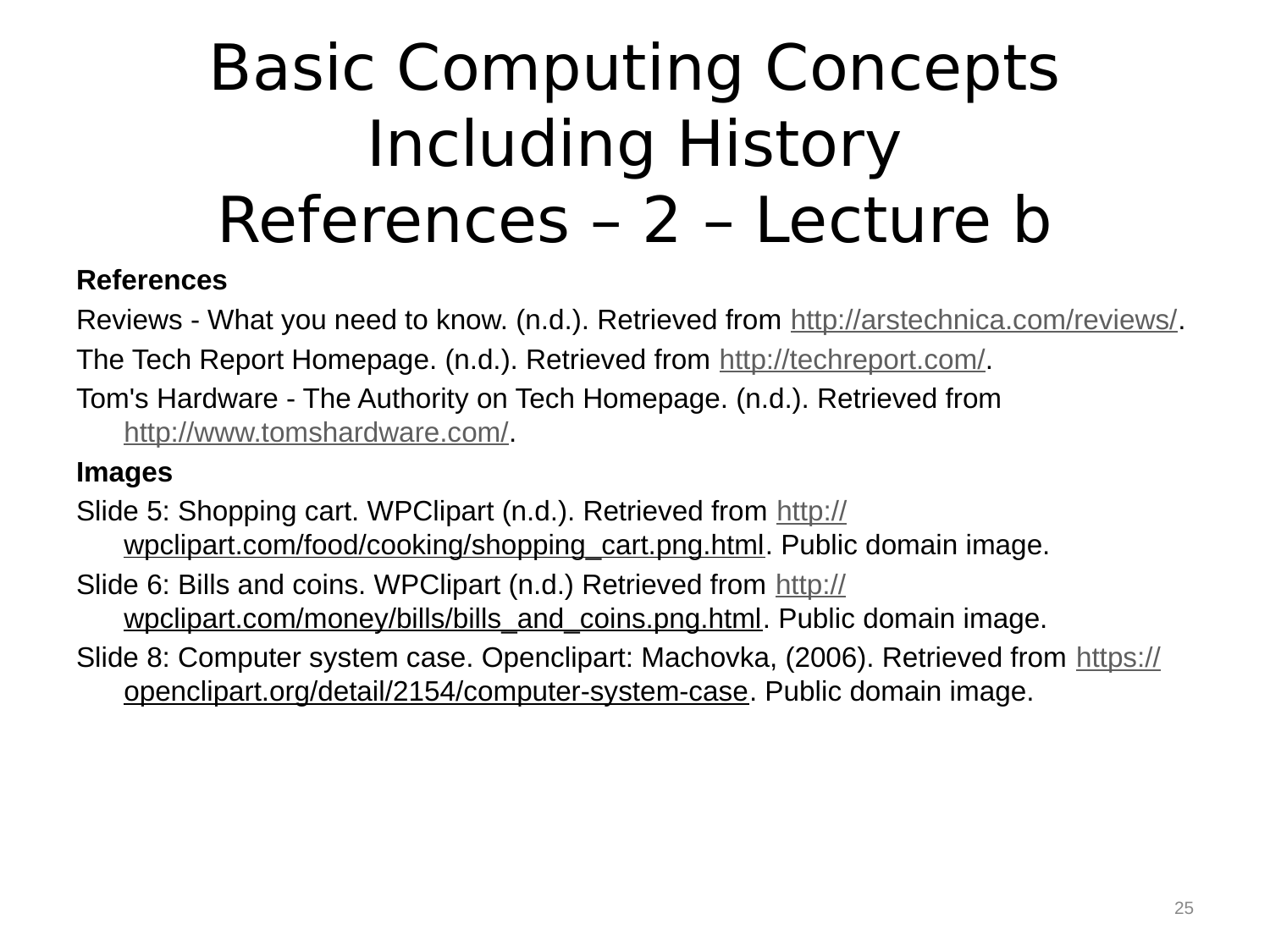

# Basic Computing Concepts Including History References – 2 – Lecture b
References
Reviews - What you need to know. (n.d.). Retrieved from http://arstechnica.com/reviews/.
The Tech Report Homepage. (n.d.). Retrieved from http://techreport.com/.
Tom's Hardware - The Authority on Tech Homepage. (n.d.). Retrieved from http://www.tomshardware.com/.
Images
Slide 5: Shopping cart. WPClipart (n.d.). Retrieved from http://wpclipart.com/food/cooking/shopping_cart.png.html. Public domain image.
Slide 6: Bills and coins. WPClipart (n.d.) Retrieved from http://wpclipart.com/money/bills/bills_and_coins.png.html. Public domain image.
Slide 8: Computer system case. Openclipart: Machovka, (2006). Retrieved from https://openclipart.org/detail/2154/computer-system-case. Public domain image.
25